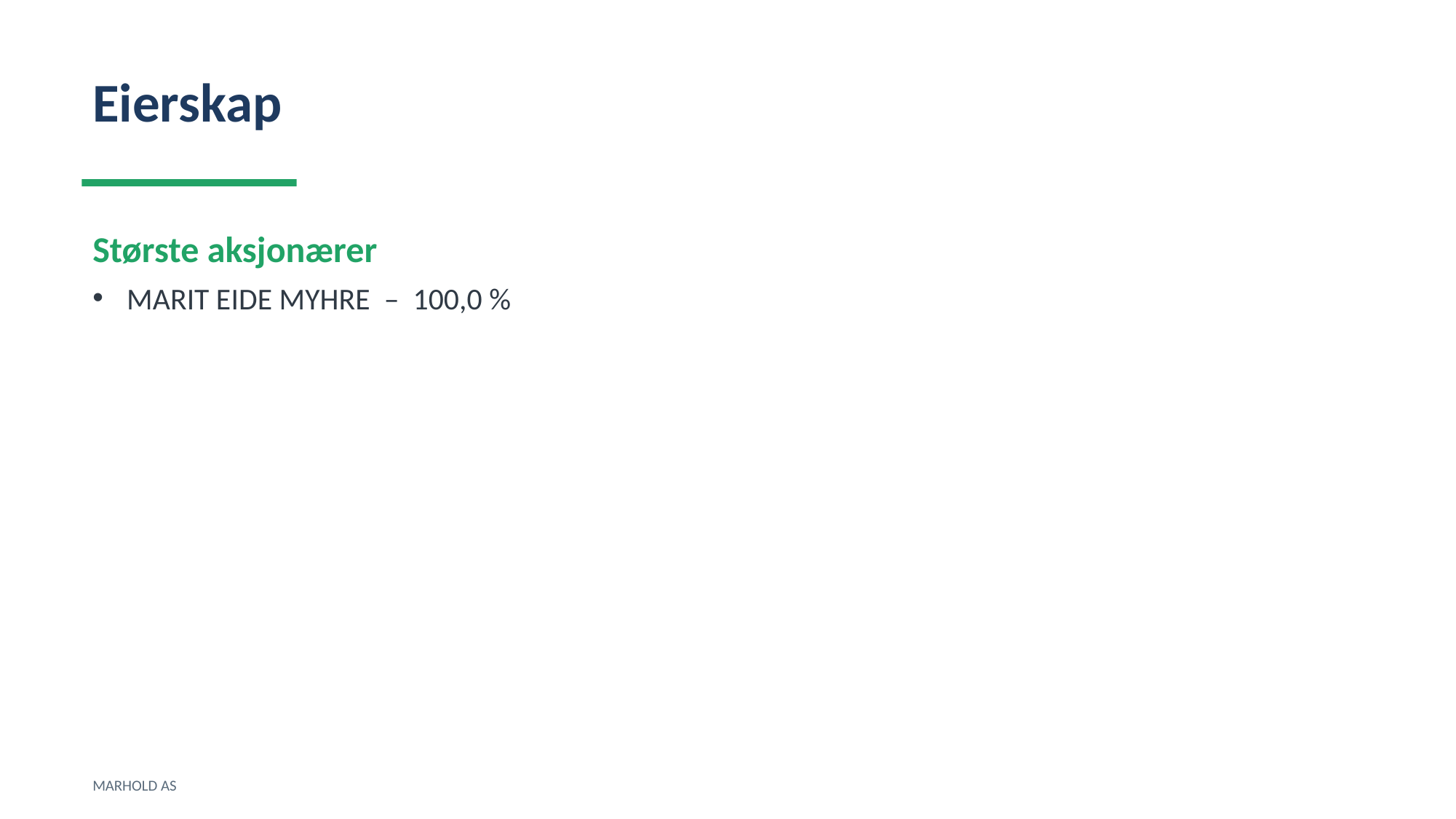

Eierskap

Største aksjonærer
MARIT EIDE MYHRE  –  100,0 %
MARHOLD AS